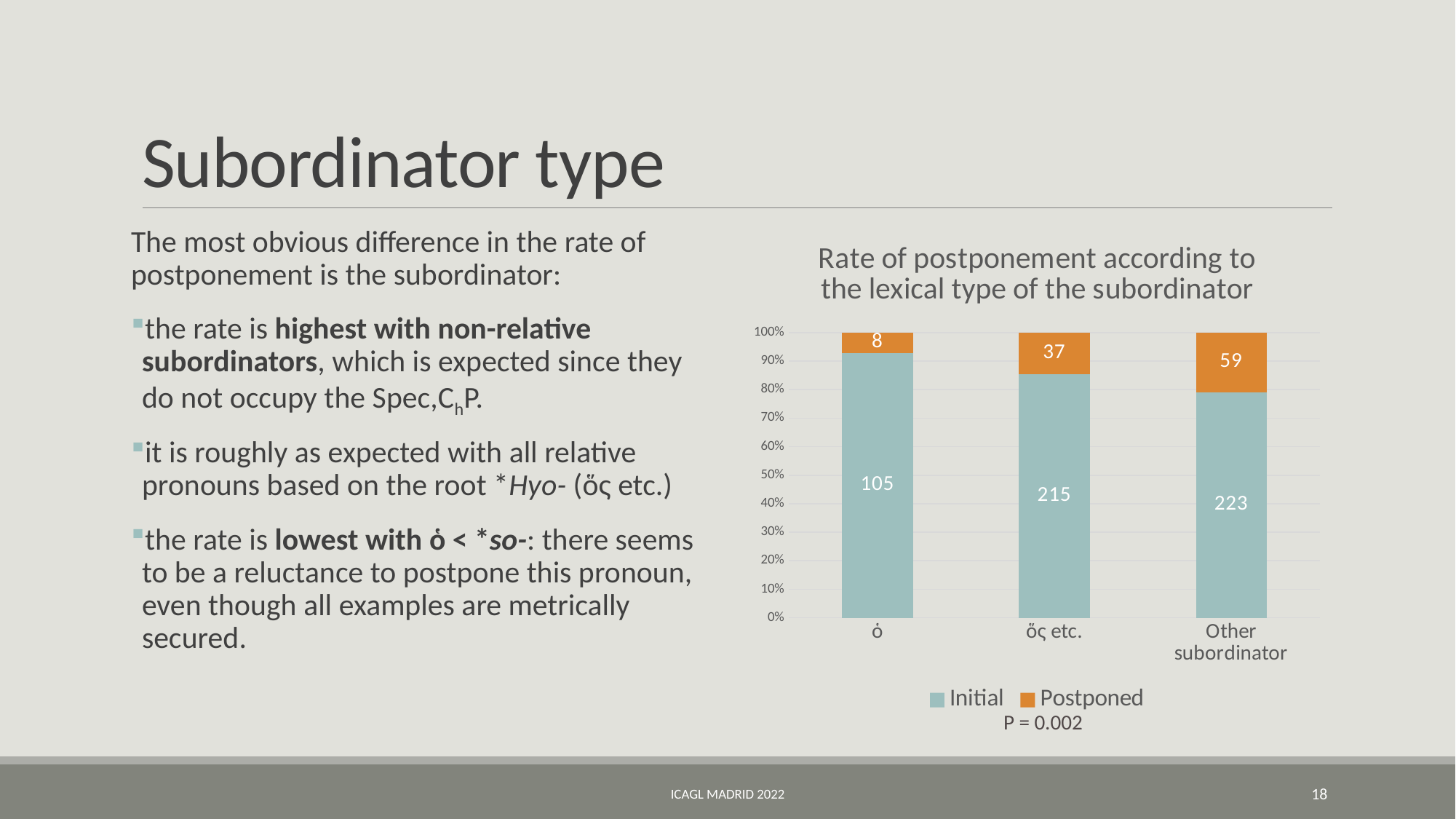

# Subordinator type
The most obvious difference in the rate of postponement is the subordinator:
the rate is highest with non-relative subordinators, which is expected since they do not occupy the Spec,ChP.
it is roughly as expected with all relative pronouns based on the root *Hyo- (ὅς etc.)
the rate is lowest with ὁ < *so-: there seems to be a reluctance to postpone this pronoun, even though all examples are metrically secured.

### Chart: Rate of postponement according to the lexical type of the subordinator

| Category | Initial | Postponed |
|---|---|---|
| ὁ | 105.0 | 8.0 |
| ὅς etc. | 215.0 | 37.0 |
| Other subordinator | 223.0 | 59.0 |
P = 0.002
ICAGL Madrid 2022
18